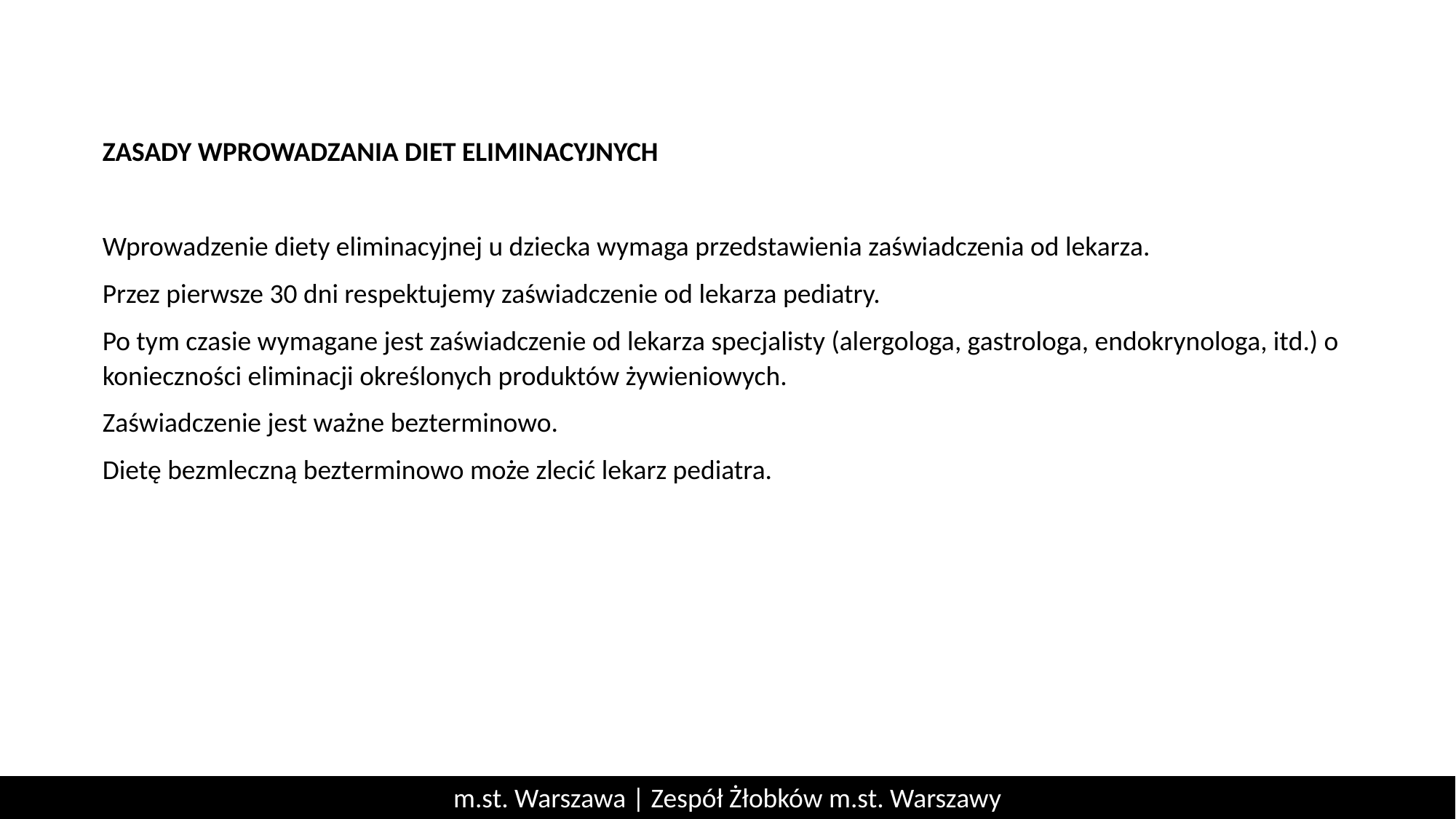

ZASADY WPROWADZANIA DIET ELIMINACYJNYCH

Wprowadzenie diety eliminacyjnej u dziecka wymaga przedstawienia zaświadczenia od lekarza.
Przez pierwsze 30 dni respektujemy zaświadczenie od lekarza pediatry.
Po tym czasie wymagane jest zaświadczenie od lekarza specjalisty (alergologa, gastrologa, endokrynologa, itd.) o konieczności eliminacji określonych produktów żywieniowych.
Zaświadczenie jest ważne bezterminowo.
Dietę bezmleczną bezterminowo może zlecić lekarz pediatra.
m.st. Warszawa | Zespół Żłobków m.st. Warszawy